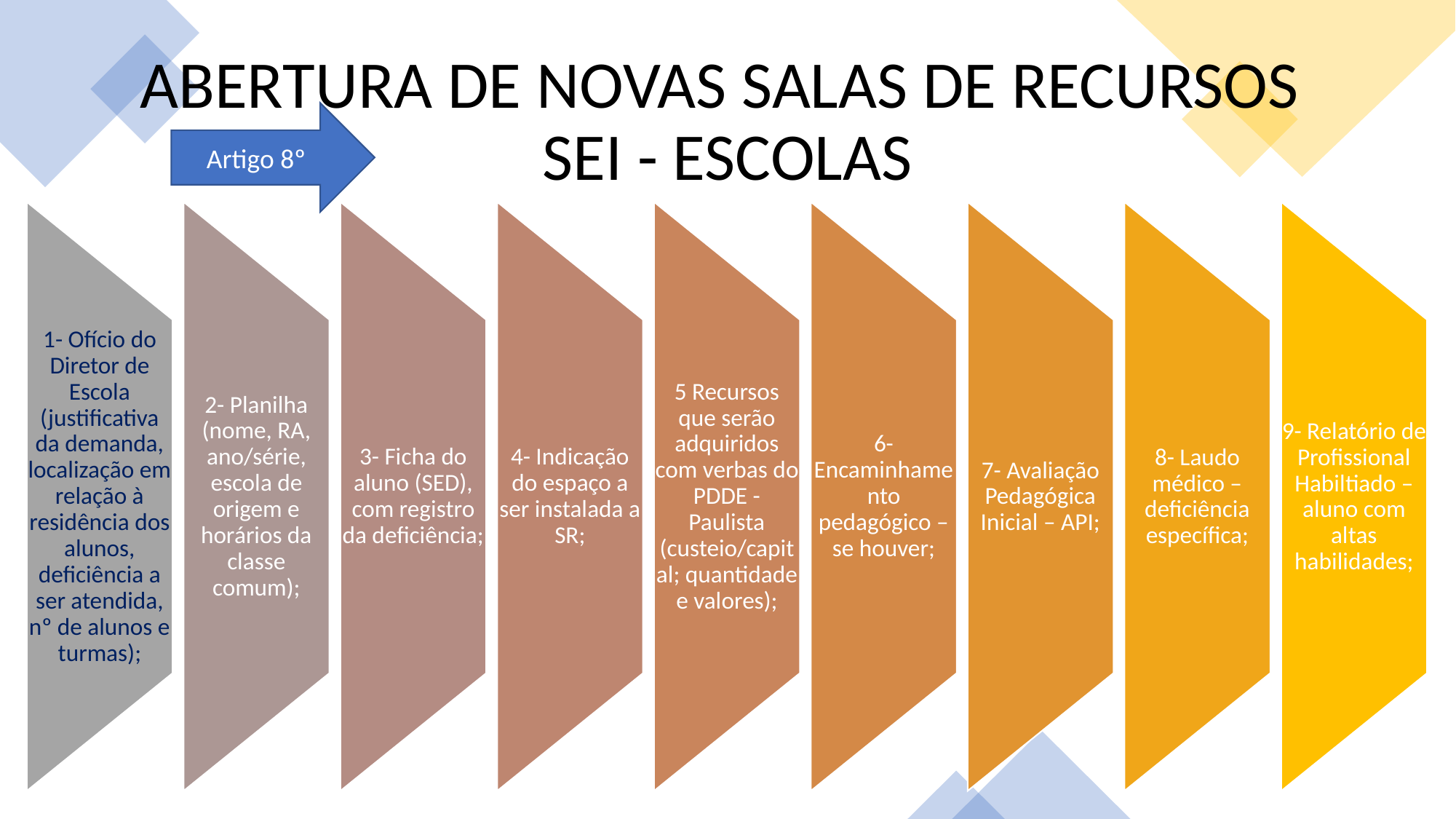

# ABERTURA DE NOVAS SALAS DE RECURSOS  SEI - ESCOLAS

Artigo 8º
1- Ofício do Diretor de Escola (justificativa da demanda, localização em relação à residência dos alunos, deficiência a ser atendida, nº de alunos e turmas);
2- Planilha (nome, RA, ano/série, escola de origem e horários da classe comum);
3- Ficha do aluno (SED), com registro da deficiência;
4- Indicação do espaço a ser instalada a SR;
5 Recursos que serão adquiridos com verbas do PDDE - Paulista (custeio/capital; quantidade e valores);
6- Encaminhamento pedagógico – se houver;
7- Avaliação Pedagógica Inicial – API;
8- Laudo médico – deficiência específica;
9- Relatório de Profissional Habiltiado – aluno com altas habilidades;